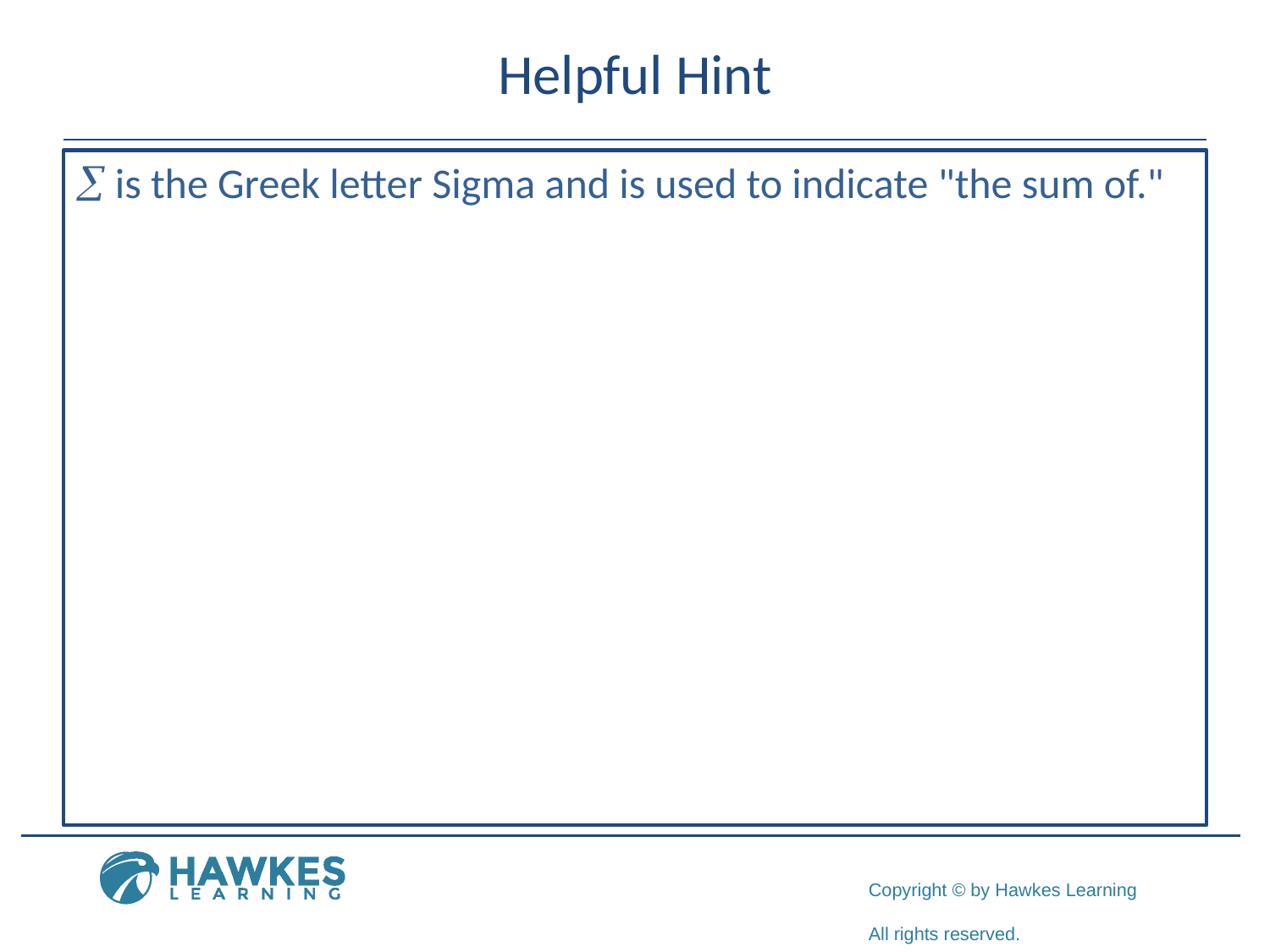

# Helpful Hint
∑ is the Greek letter Sigma and is used to indicate "the sum of."